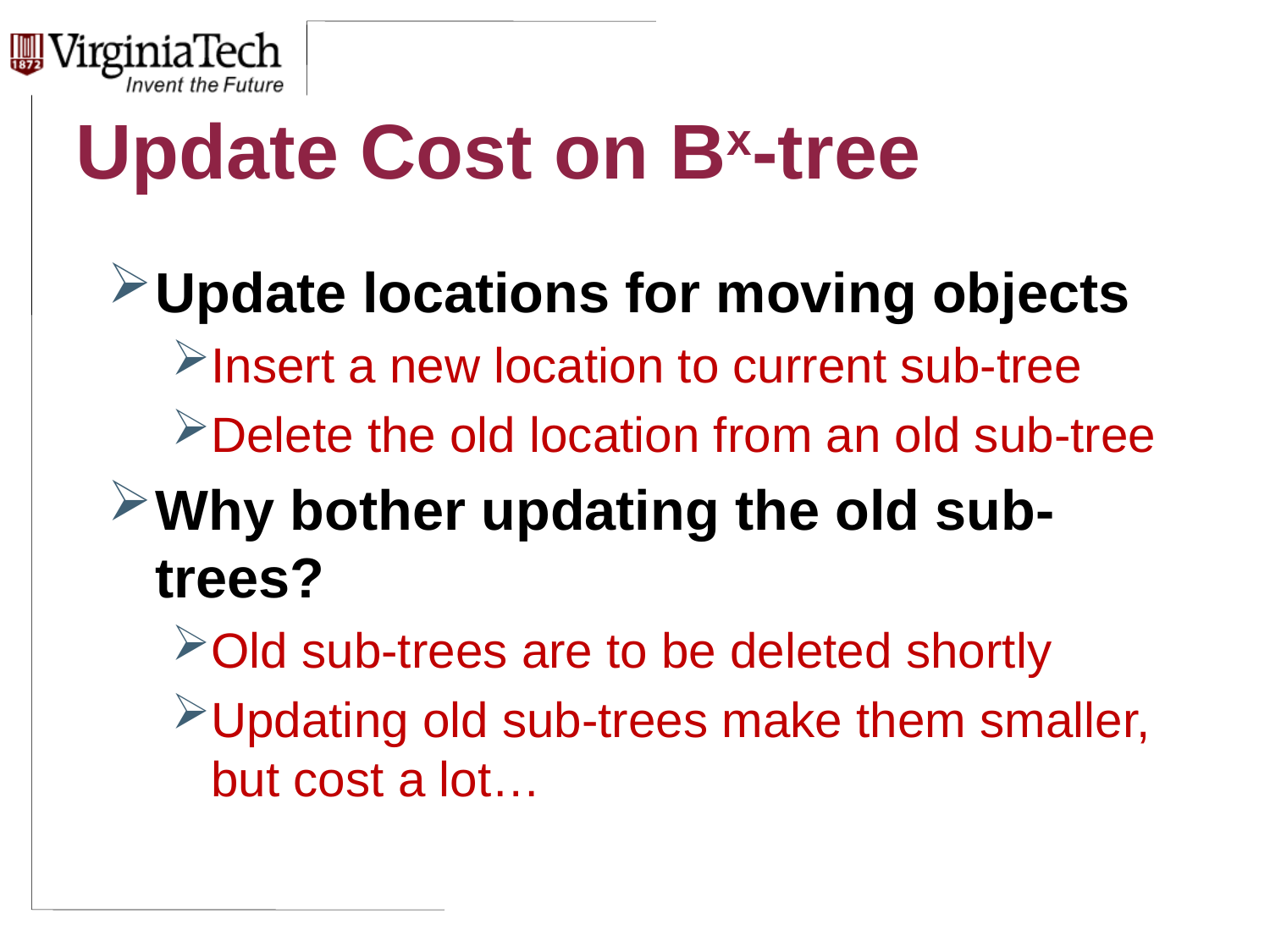

# Update Cost on Bx-tree
Update locations for moving objects
Insert a new location to current sub-tree
Delete the old location from an old sub-tree
Why bother updating the old sub-trees?
Old sub-trees are to be deleted shortly
Updating old sub-trees make them smaller, but cost a lot…